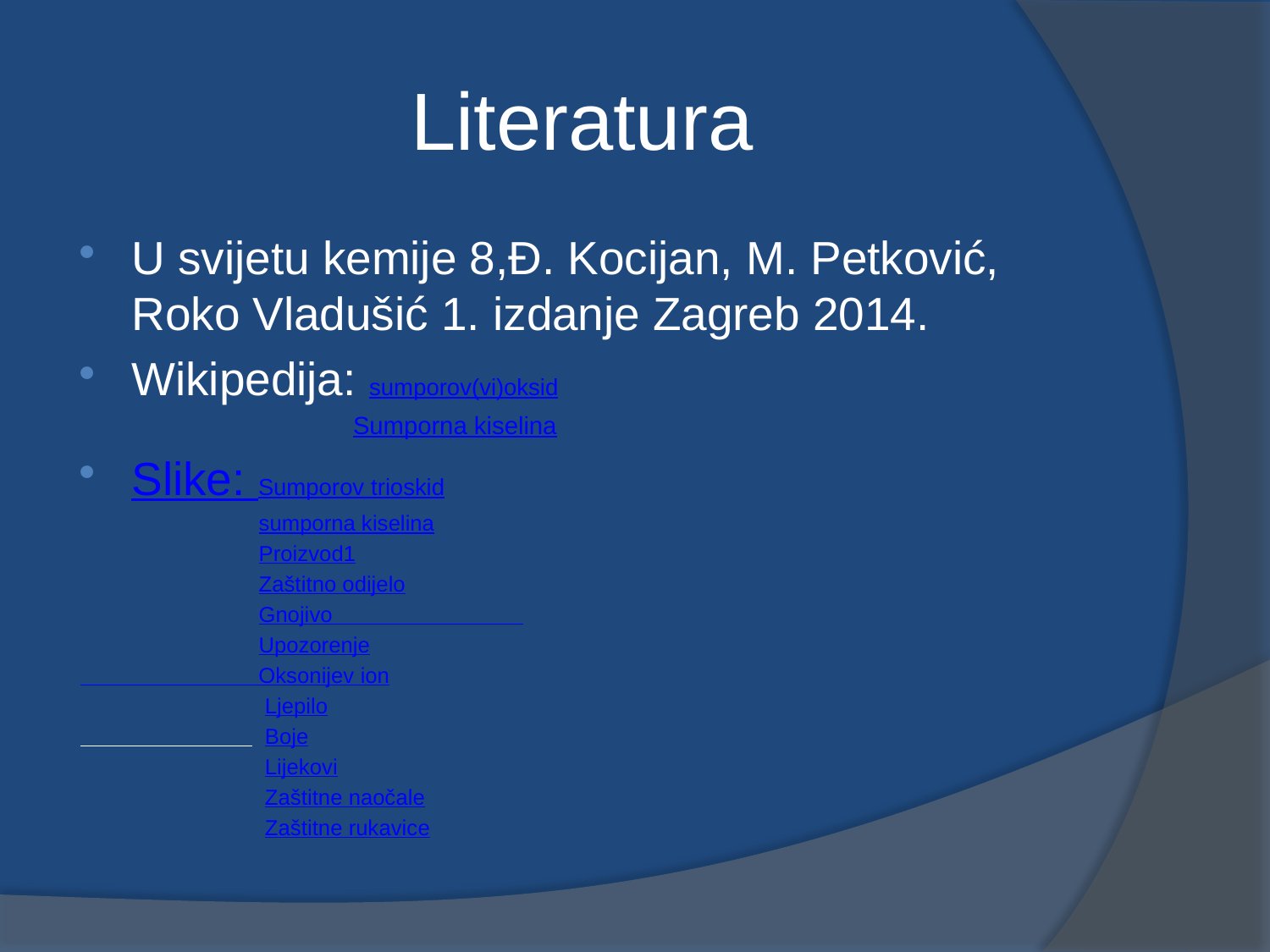

# Literatura
U svijetu kemije 8,Đ. Kocijan, M. Petković, Roko Vladušić 1. izdanje Zagreb 2014.
Wikipedija: sumporov(vi)oksid
                                       Sumporna kiselina
Slike: Sumporov trioskid
                             sumporna kiselina
                             Proizvod1
                             Zaštitno odijelo
                             Gnojivo
                             Upozorenje
                             Oksonijev ion
                              Ljepilo
                              Boje
                              Lijekovi
                              Zaštitne naočale
                              Zaštitne rukavice